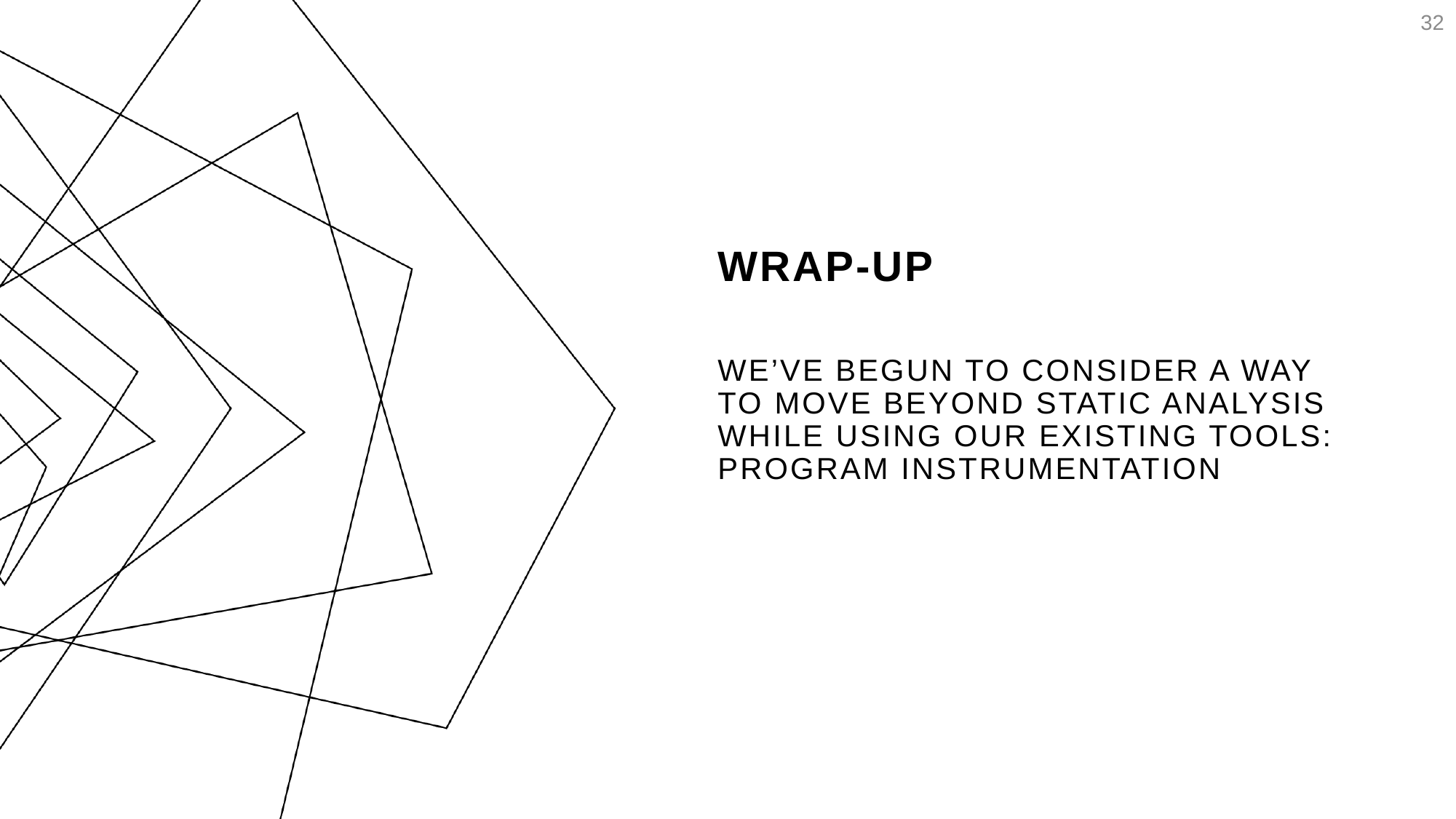

32
# Wrap-up
We’ve begun to consider a way to move beyond static analysis while using our existing tools: Program instrumentation